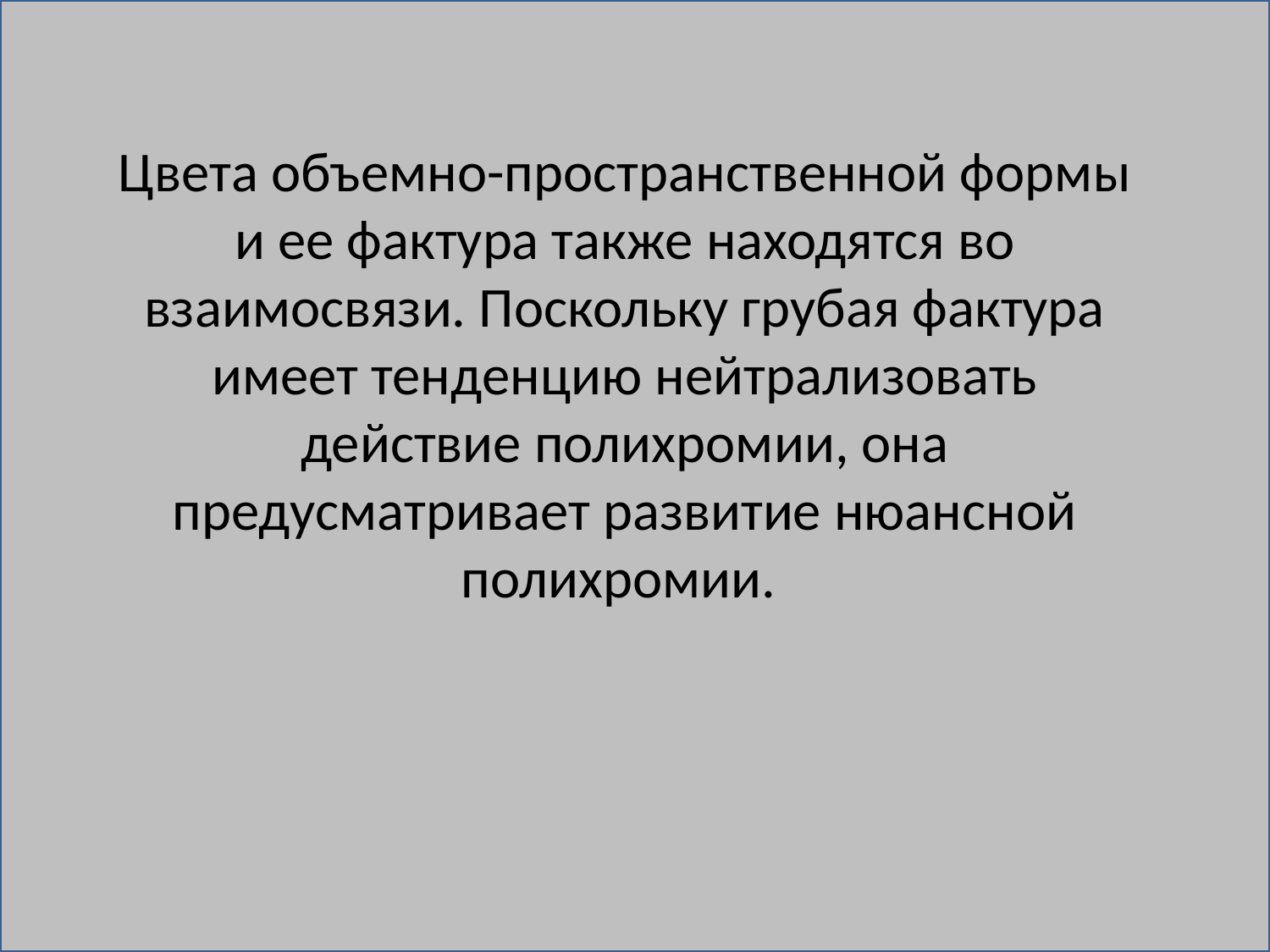

Цвета объемно-пространственной формы и ее фактура также находятся во взаимосвязи. Поскольку грубая фактура имеет тенденцию нейтрализовать действие полихромии, она предусматривает развитие нюансной полихромии.